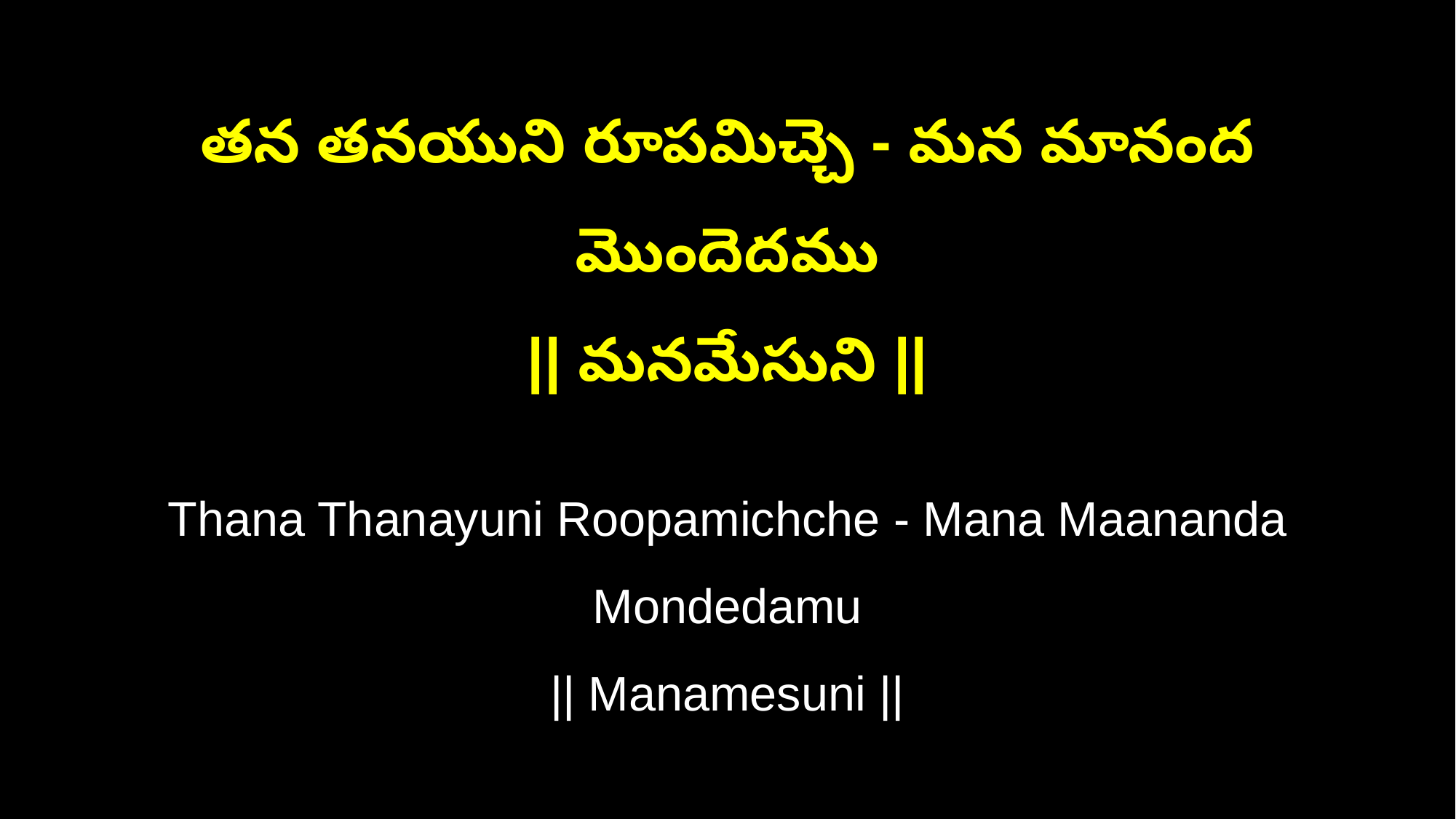

తన తనయుని రూపమిచ్చె - మన మానంద మొందెదము
|| మనమేసుని ||
Thana Thanayuni Roopamichche - Mana Maananda Mondedamu
|| Manamesuni ||